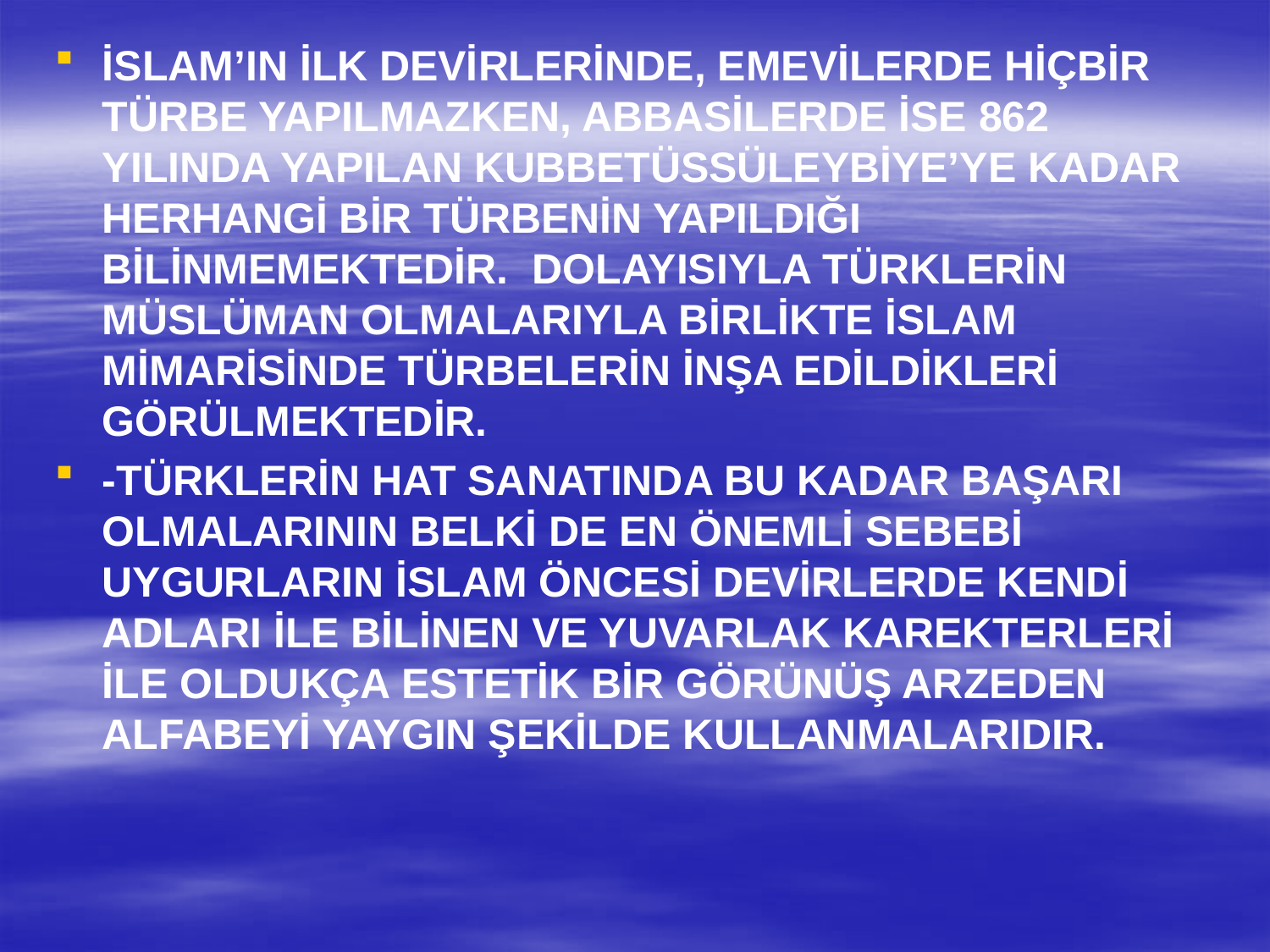

İSLAM’IN İLK DEVİRLERİNDE, EMEVİLERDE HİÇBİR TÜRBE YAPILMAZKEN, ABBASİLERDE İSE 862 YILINDA YAPILAN KUBBETÜSSÜLEYBİYE’YE KADAR HERHANGİ BİR TÜRBENİN YAPILDIĞI BİLİNMEMEKTEDİR.  DOLAYISIYLA TÜRKLERİN MÜSLÜMAN OLMALARIYLA BİRLİKTE İSLAM MİMARİSİNDE TÜRBELERİN İNŞA EDİLDİKLERİ GÖRÜLMEKTEDİR.
-TÜRKLERİN HAT SANATINDA BU KADAR BAŞARI OLMALARININ BELKİ DE EN ÖNEMLİ SEBEBİ UYGURLARIN İSLAM ÖNCESİ DEVİRLERDE KENDİ ADLARI İLE BİLİNEN VE YUVARLAK KAREKTERLERİ İLE OLDUKÇA ESTETİK BİR GÖRÜNÜŞ ARZEDEN ALFABEYİ YAYGIN ŞEKİLDE KULLANMALARIDIR.